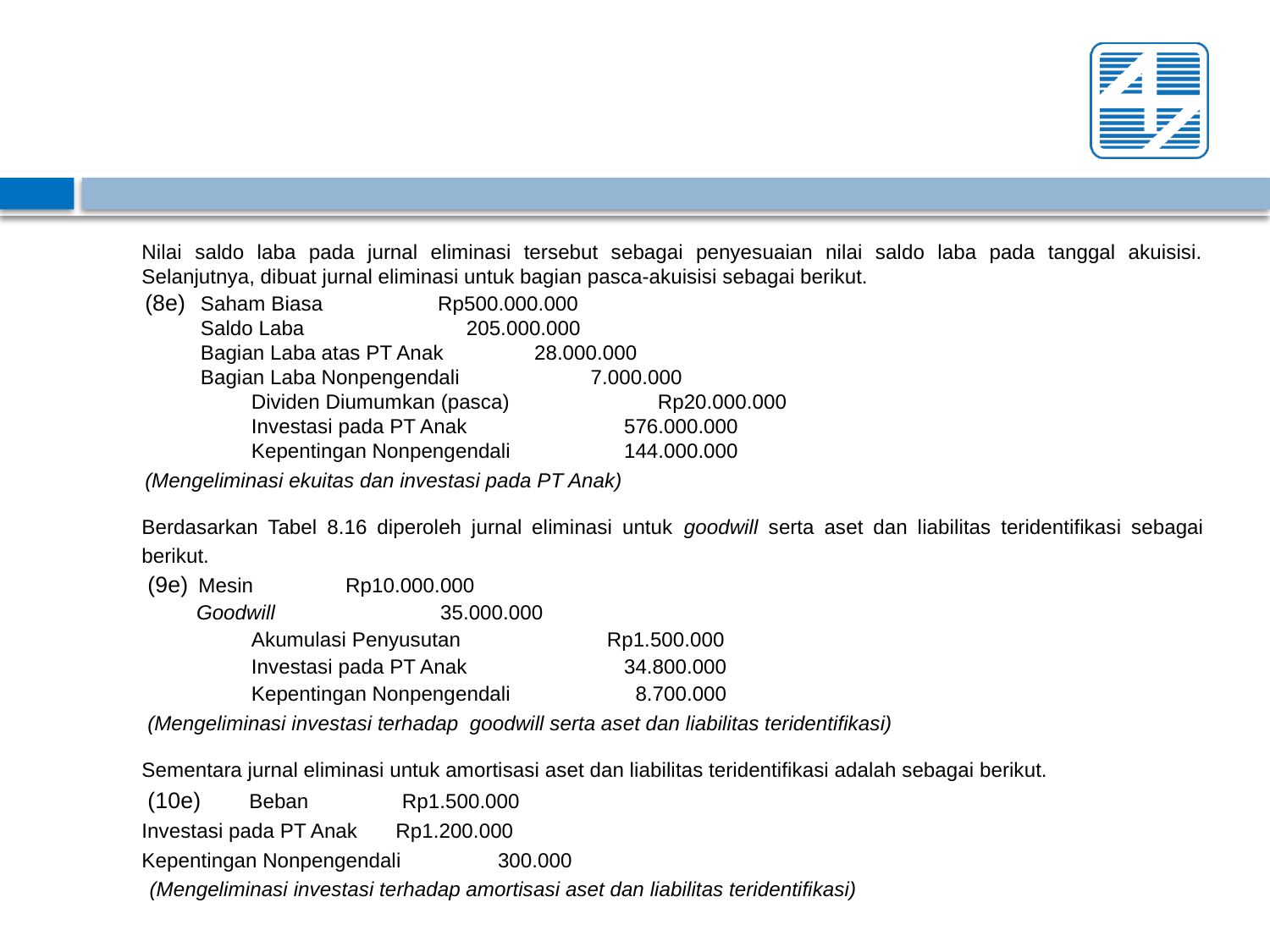

#
	Nilai saldo laba pada jurnal eliminasi tersebut sebagai penyesuaian nilai saldo laba pada tanggal akuisisi. Selanjutnya, dibuat jurnal eliminasi untuk bagian pasca-akuisisi sebagai berikut.
(8e) 	Saham Biasa		      Rp500.000.000
	Saldo Laba		           205.000.000
	Bagian Laba atas PT Anak	              28.000.000
	Bagian Laba Nonpengendali                       7.000.000
		Dividen Diumumkan (pasca) 			Rp20.000.000
		Investasi pada PT Anak 			   576.000.000
		Kepentingan Nonpengendali 		   144.000.000
(Mengeliminasi ekuitas dan investasi pada PT Anak)

	Berdasarkan Tabel 8.16 diperoleh jurnal eliminasi untuk goodwill serta aset dan liabilitas teridentifikasi sebagai berikut.
(9e)	Mesin 		        Rp10.000.000
Goodwill 		                35.000.000
	Akumulasi Penyusutan 			Rp1.500.000
	Investasi pada PT Anak 			   34.800.000
	Kepentingan Nonpengendali 		     8.700.000
(Mengeliminasi investasi terhadap  goodwill serta aset dan liabilitas teridentifikasi)

	Sementara jurnal eliminasi untuk amortisasi aset dan liabilitas teridentifikasi adalah sebagai berikut.
(10e)	Beban 		         Rp1.500.000
		Investasi pada PT Anak			Rp1.200.000
		Kepentingan Nonpengendali		         300.000
	(Mengeliminasi investasi terhadap amortisasi aset dan liabilitas teridentifikasi)